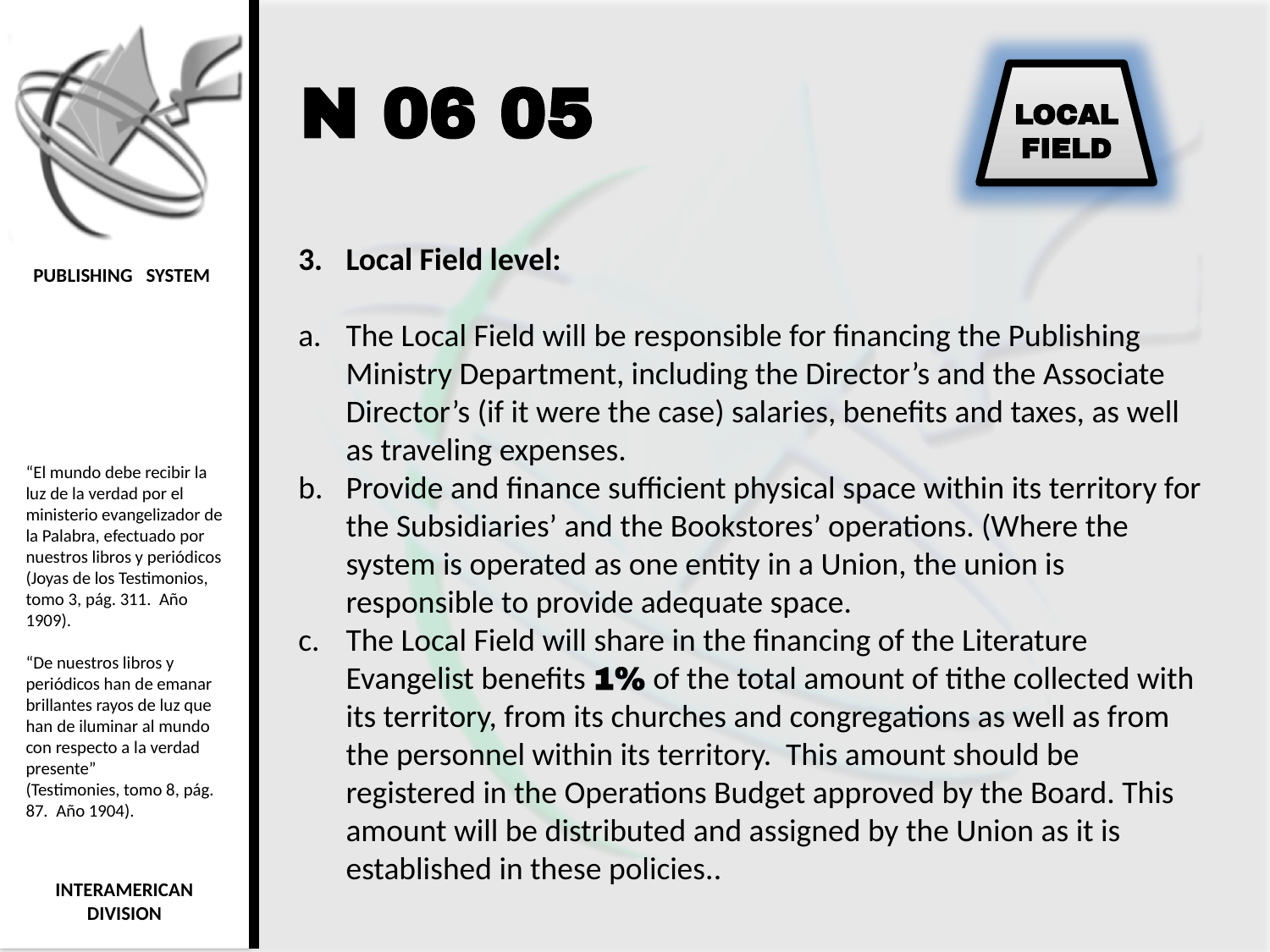

N 06 05
LOCAL
FIELD
Local Field level:

The Local Field will be responsible for financing the Publishing Ministry Department, including the Director’s and the Associate Director’s (if it were the case) salaries, benefits and taxes, as well as traveling expenses.
Provide and finance sufficient physical space within its territory for the Subsidiaries’ and the Bookstores’ operations. (Where the system is operated as one entity in a Union, the union is responsible to provide adequate space.
The Local Field will share in the financing of the Literature Evangelist benefits 1% of the total amount of tithe collected with its territory, from its churches and congregations as well as from the personnel within its territory.  This amount should be registered in the Operations Budget approved by the Board. This amount will be distributed and assigned by the Union as it is established in these policies..